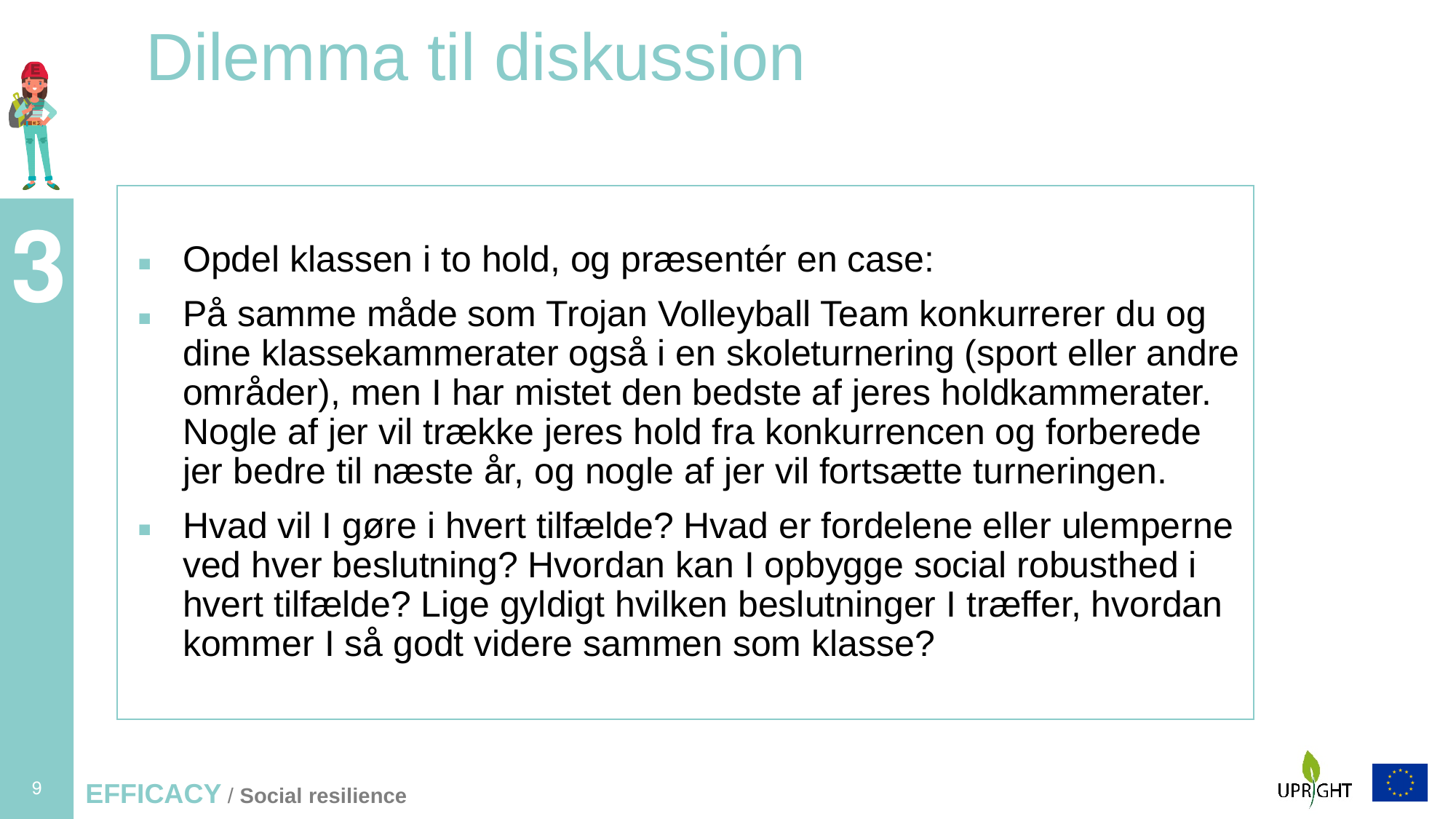

# Dilemma til diskussion
Opdel klassen i to hold, og præsentér en case:
På samme måde som Trojan Volleyball Team konkurrerer du og dine klassekammerater også i en skoleturnering (sport eller andre områder), men I har mistet den bedste af jeres holdkammerater. Nogle af jer vil trække jeres hold fra konkurrencen og forberede jer bedre til næste år, og nogle af jer vil fortsætte turneringen.
Hvad vil I gøre i hvert tilfælde? Hvad er fordelene eller ulemperne ved hver beslutning? Hvordan kan I opbygge social robusthed i hvert tilfælde? Lige gyldigt hvilken beslutninger I træffer, hvordan kommer I så godt videre sammen som klasse?